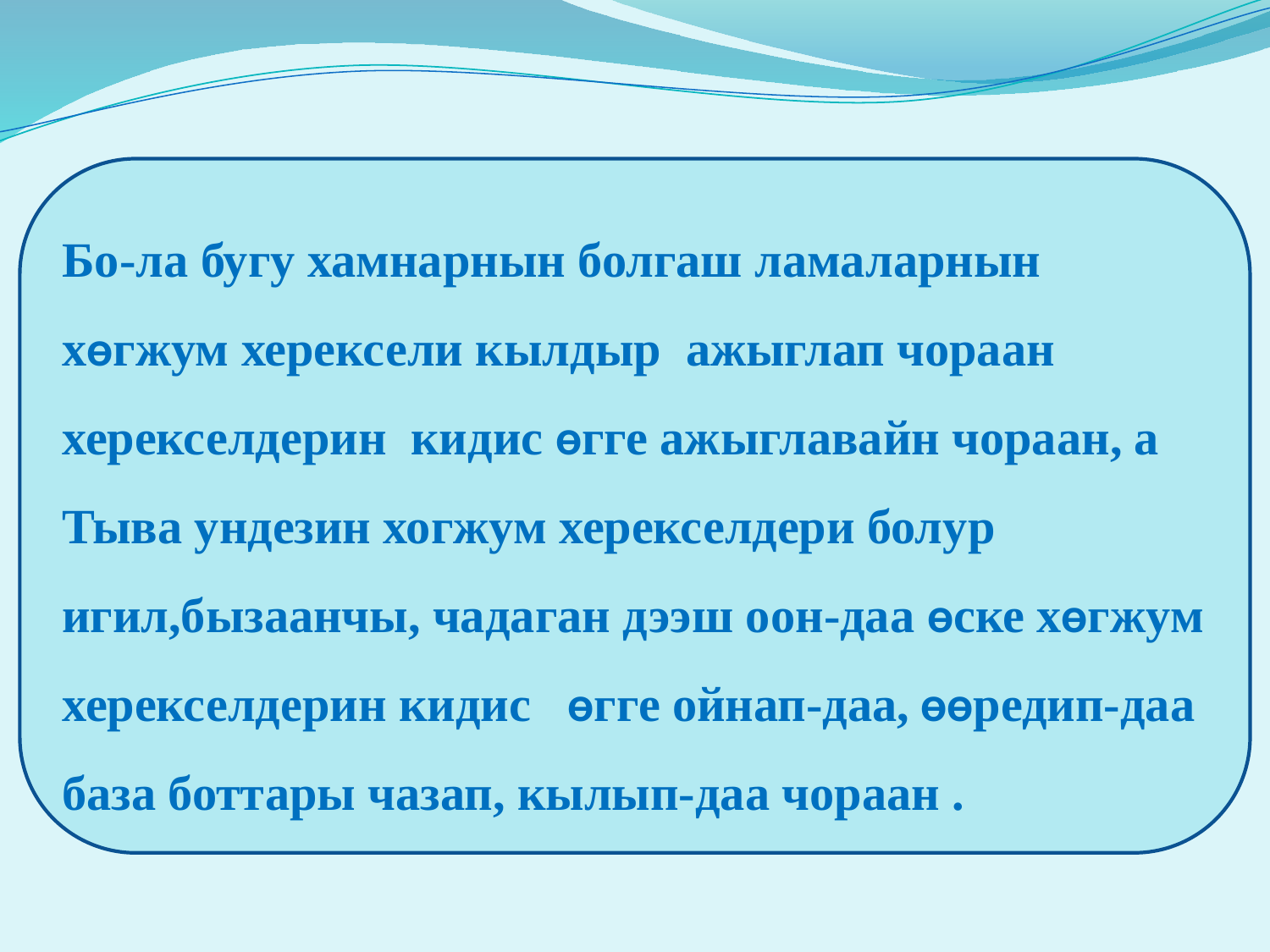

Бо-ла бугу хамнарнын болгаш ламаларнын  хѳгжум херексели кылдыр  ажыглап чораан херекселдерин  кидис ѳгге ажыглавайн чораан, а Тыва ундезин хогжум херекселдери болур  игил,бызаанчы, чадаган дээш оон-даа ѳске хѳгжум херекселдерин кидис   ѳгге ойнап-даа, ѳѳредип-даа база боттары чазап, кылып-даа чораан .